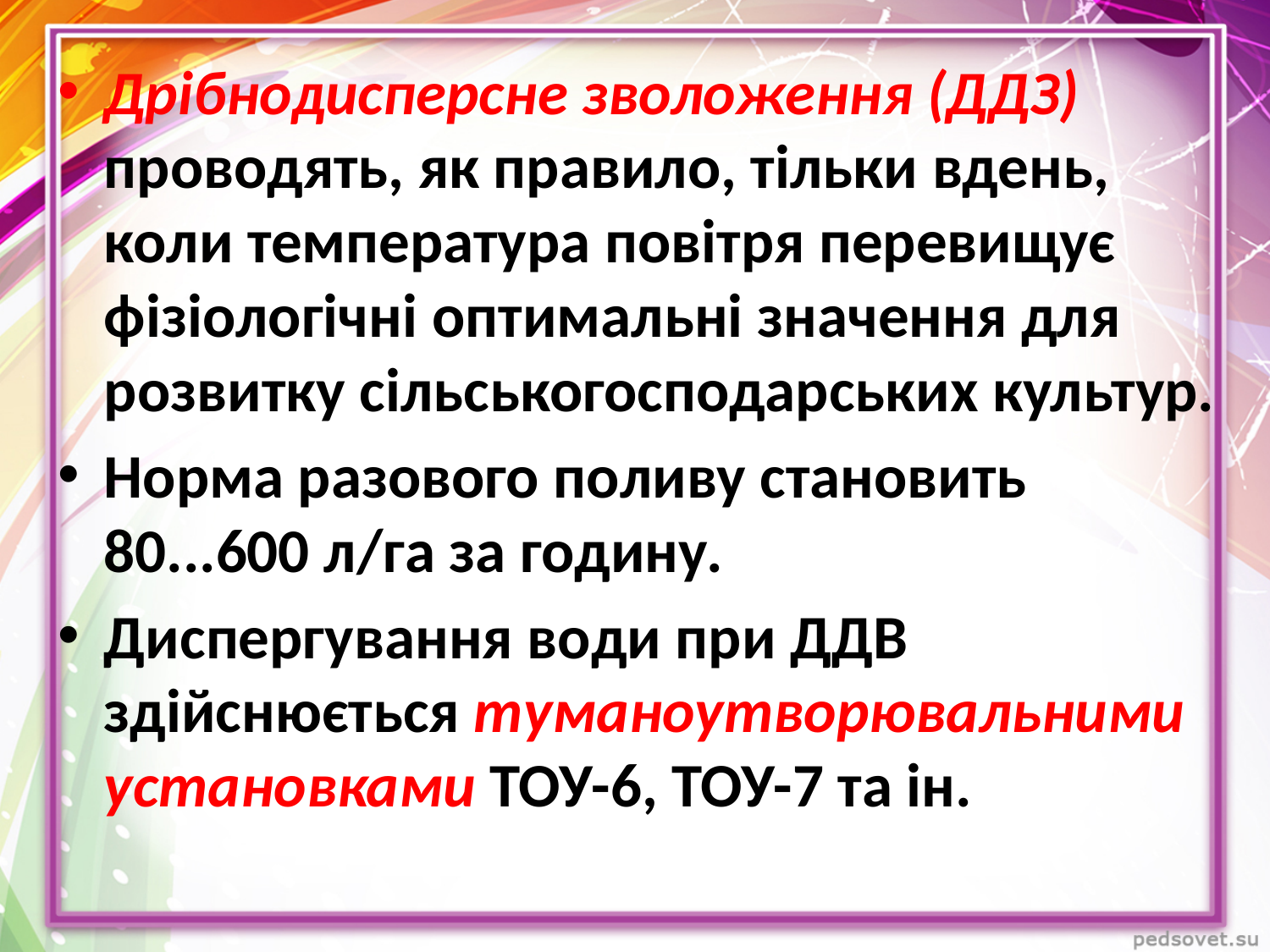

Дрібнодисперсне зволоження (ДДЗ) проводять, як правило, тільки вдень, коли температура повітря перевищує фізіологічні оптимальні значення для розвитку сільськогосподарських культур.
Норма разового поливу становить 80...600 л/га за годину.
Диспергування води при ДДВ здійснюється туманоутворювальними установками ТОУ-6, ТОУ-7 та ін.